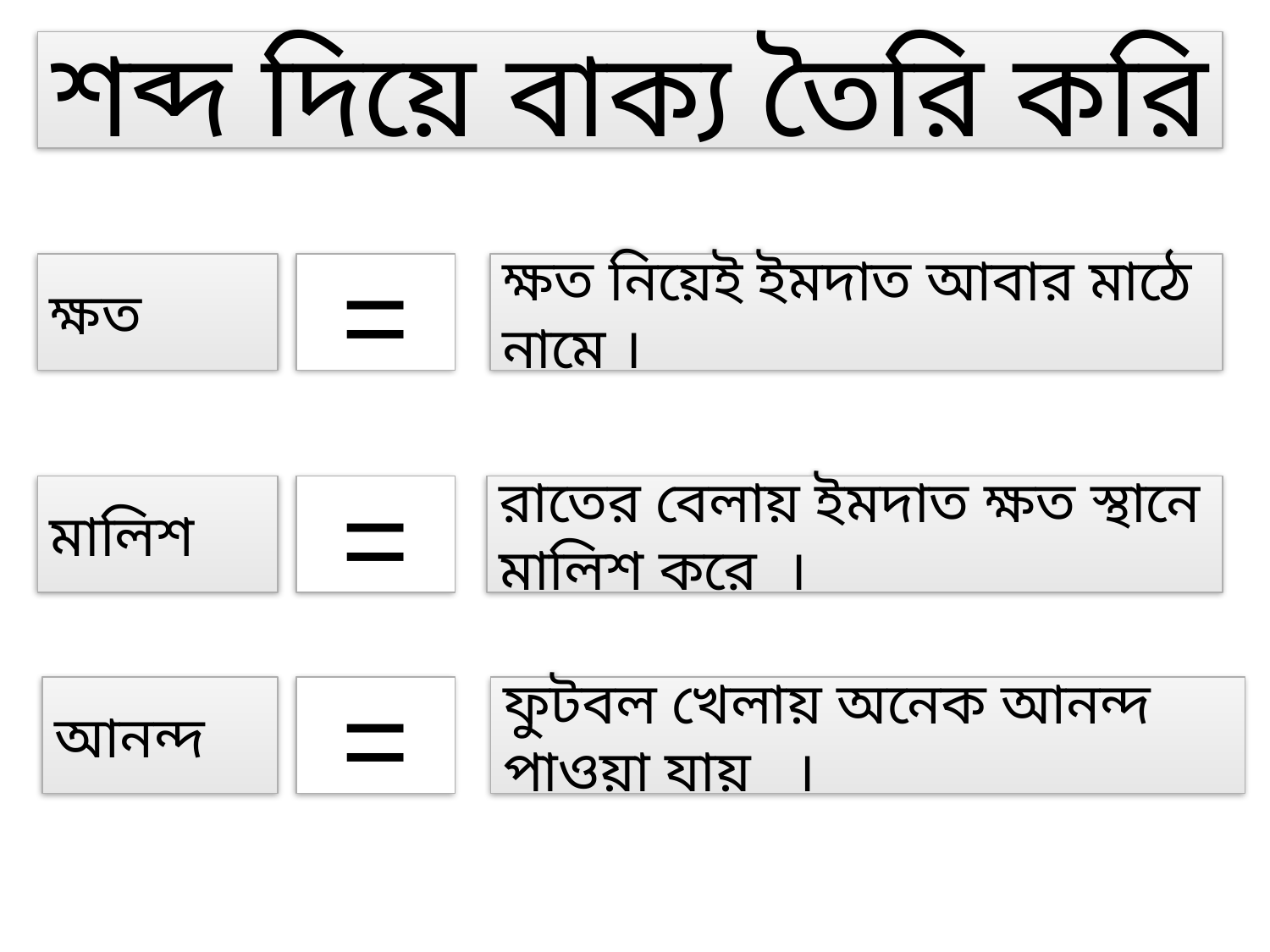

শব্দ দিয়ে বাক্য তৈরি করি
ক্ষত
 =
ক্ষত নিয়েই ইমদাত আবার মাঠে নামে ।
মালিশ
 =
রাতের বেলায় ইমদাত ক্ষত স্থানে মালিশ করে  ।
আনন্দ
 =
ফুটবল খেলায় অনেক আনন্দ পাওয়া যায়   ।